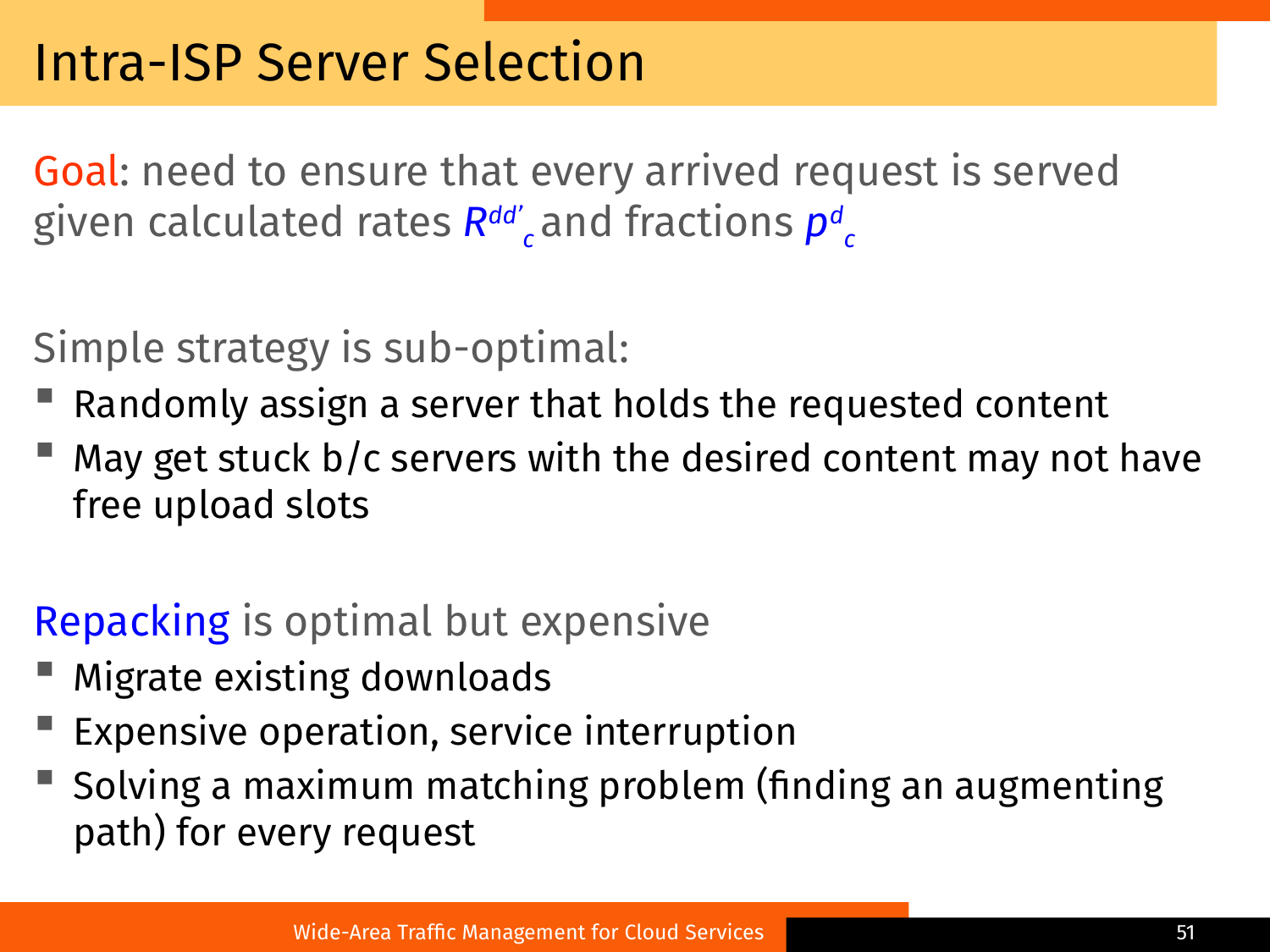

# Intra-ISP Server Selection
Goal: need to ensure that every arrived request is served given calculated rates Rdd’c and fractions pdc

Simple strategy is sub-optimal:
Randomly assign a server that holds the requested content
May get stuck b/c servers with the desired content may not have free upload slots

Repacking is optimal but expensive
Migrate existing downloads
Expensive operation, service interruption
Solving a maximum matching problem (finding an augmenting path) for every request

Wide-Area Traffic Management for Cloud Services
51